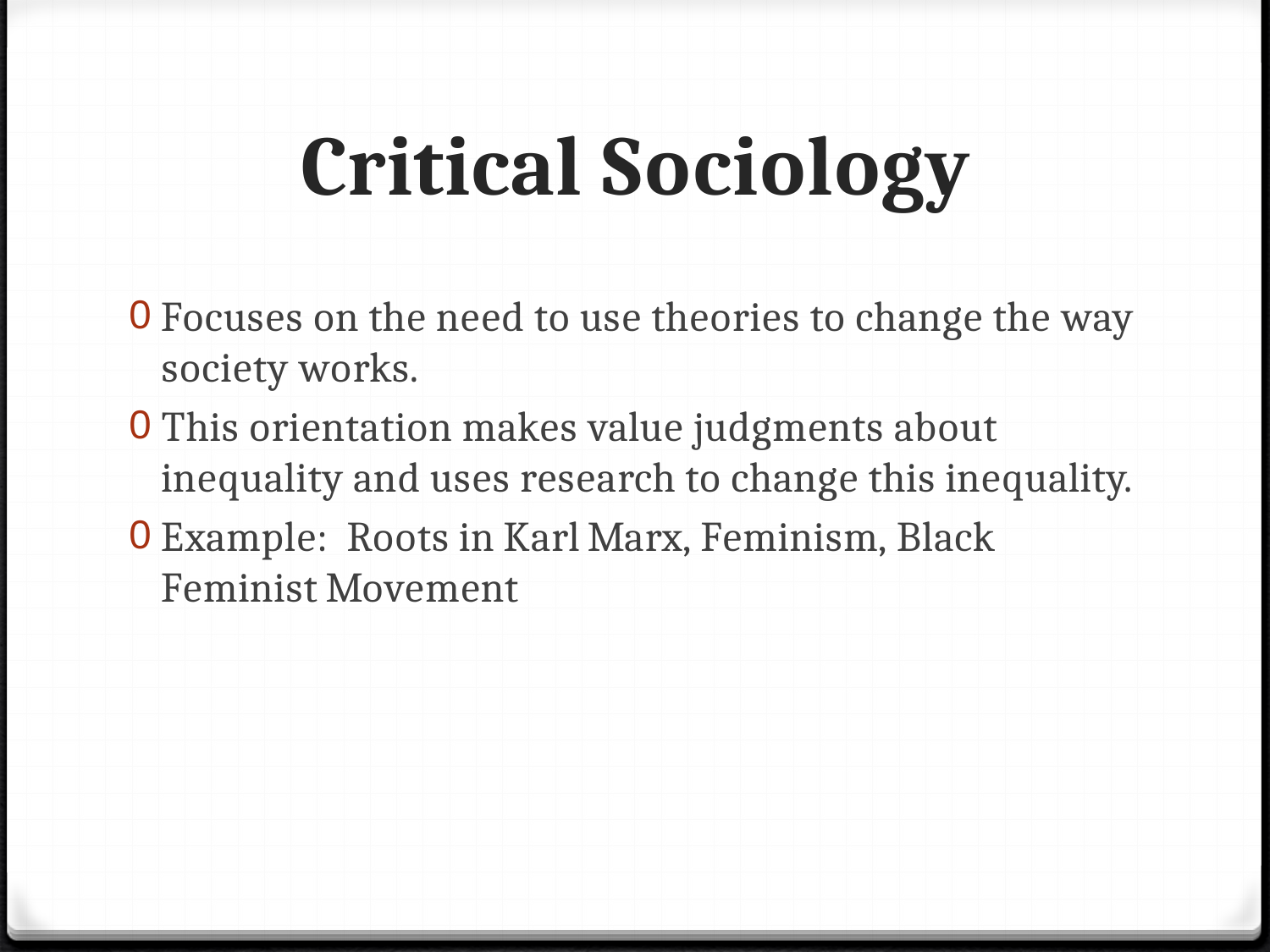

# Critical Sociology
Focuses on the need to use theories to change the way society works.
This orientation makes value judgments about inequality and uses research to change this inequality.
Example:  Roots in Karl Marx, Feminism, Black Feminist Movement